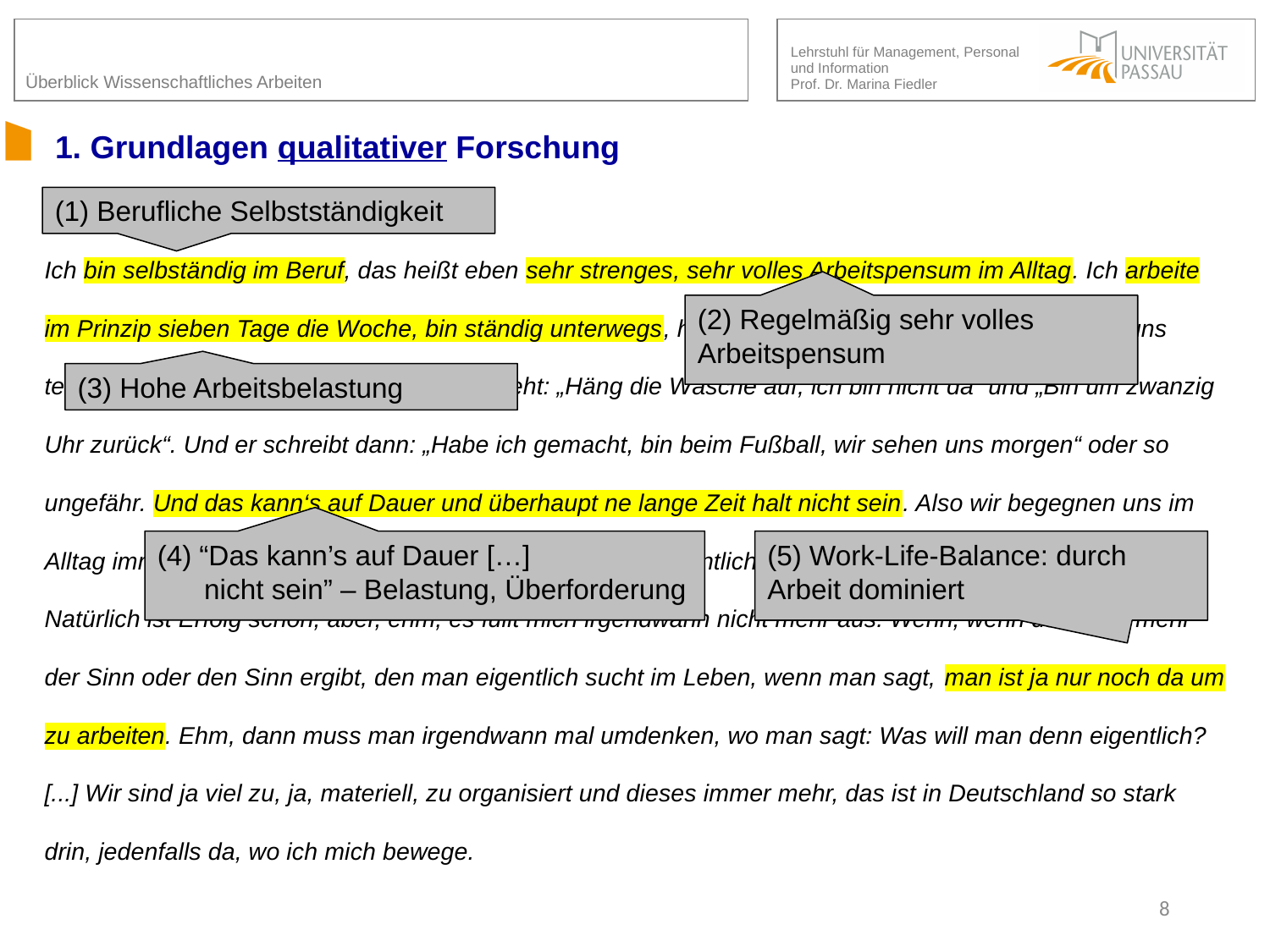

# 1. Grundlagen qualitativer Forschung
(1) Berufliche Selbstständigkeit
Ich bin selbständig im Beruf, das heißt eben sehr strenges, sehr volles Arbeitspensum im Alltag. Ich arbeite im Prinzip sieben Tage die Woche, bin ständig unterwegs, hab ständig Termindruck. Wir unterhalten uns teilweise in, in, ja, Kurzform. An der Tafel steht: „Häng die Wäsche auf, ich bin nicht da“ und „Bin um zwanzig Uhr zurück“. Und er schreibt dann: „Habe ich gemacht, bin beim Fußball, wir sehen uns morgen“ oder so ungefähr. Und das kann‘s auf Dauer und überhaupt ne lange Zeit halt nicht sein. Also wir begegnen uns im Alltag immer nur rein und raus, rein und raus und haben eigentlich nicht wirklich die Zeit füreinander. [...] Natürlich ist Erfolg schön, aber, ehm, es füllt mich irgendwann nicht mehr aus. Wenn, wenn das nicht mehr der Sinn oder den Sinn ergibt, den man eigentlich sucht im Leben, wenn man sagt, man ist ja nur noch da um zu arbeiten. Ehm, dann muss man irgendwann mal umdenken, wo man sagt: Was will man denn eigentlich? [...] Wir sind ja viel zu, ja, materiell, zu organisiert und dieses immer mehr, das ist in Deutschland so stark drin, jedenfalls da, wo ich mich bewege.

(2) Regelmäßig sehr volles Arbeitspensum
(3) Hohe Arbeitsbelastung
(4) “Das kann’s auf Dauer […]
      nicht sein” – Belastung, Überforderung
(5) Work-Life-Balance: durch Arbeit dominiert
8